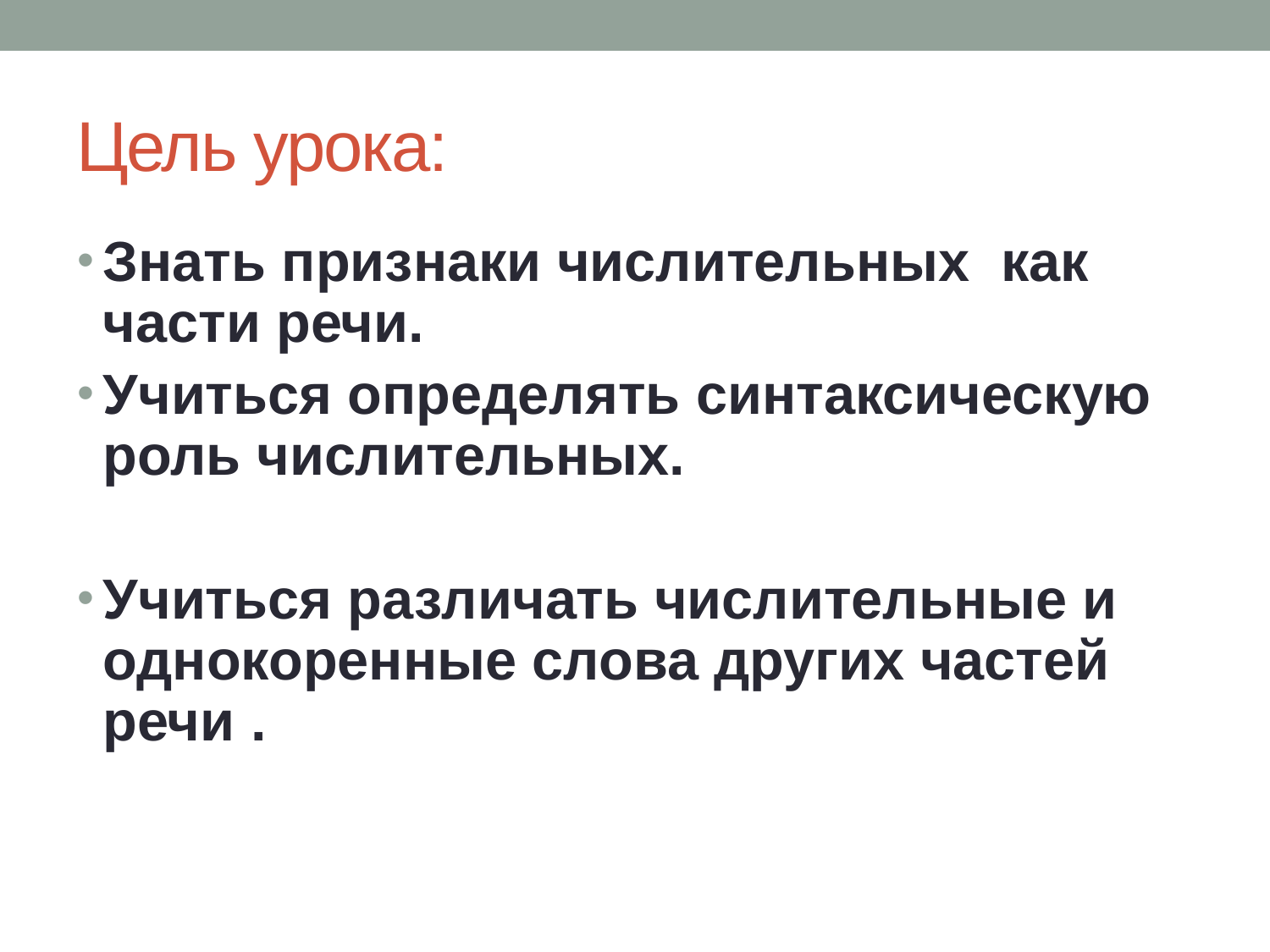

# Цель урока:
Знать признаки числительных  как части речи.
Учиться определять синтаксическую роль числительных.

Учиться различать числительные и однокоренные слова других частей речи .